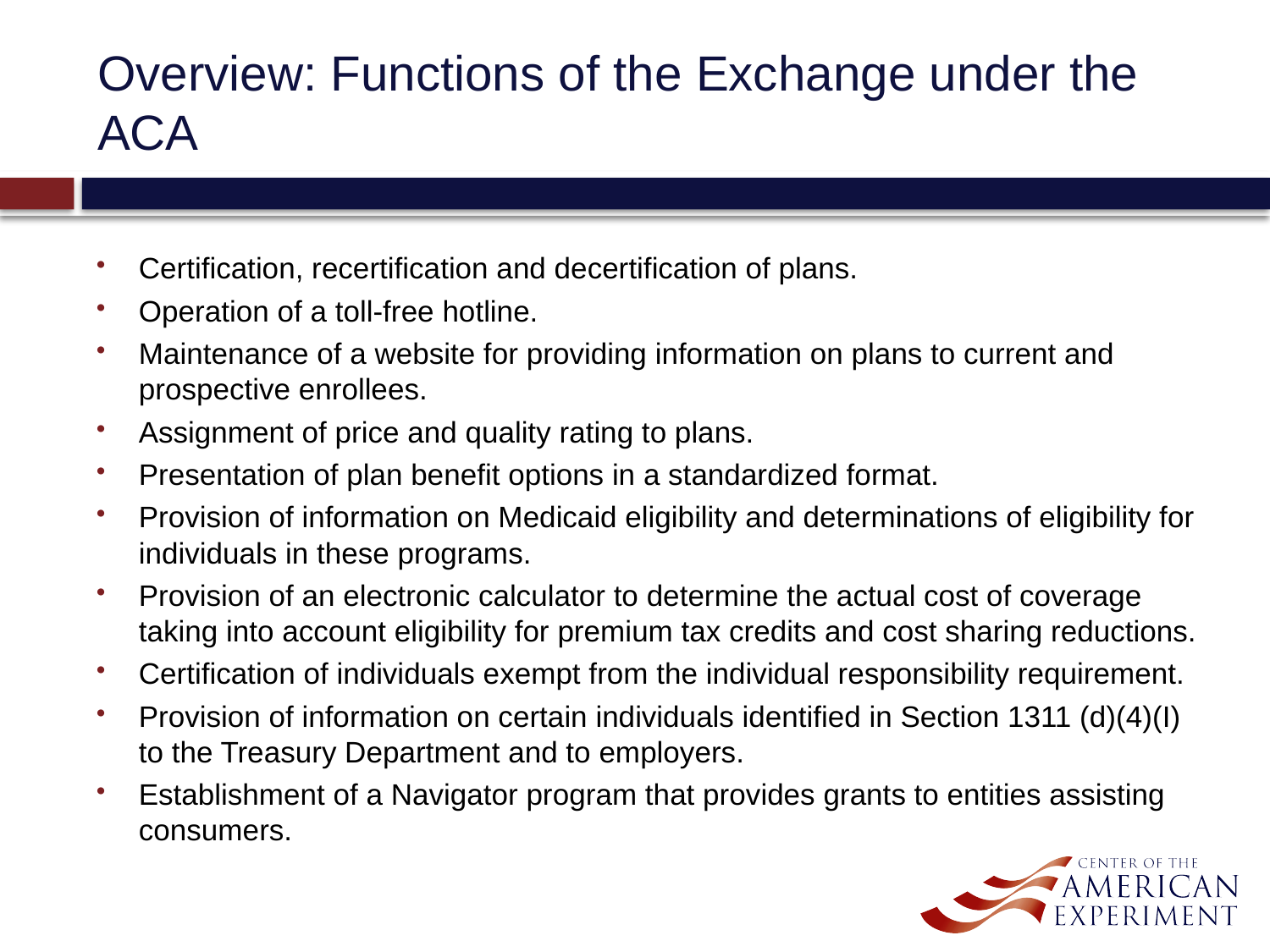

# Overview: Functions of the Exchange under the ACA
Certification, recertification and decertification of plans.
Operation of a toll-free hotline.
Maintenance of a website for providing information on plans to current and prospective enrollees.
Assignment of price and quality rating to plans.
Presentation of plan benefit options in a standardized format.
Provision of information on Medicaid eligibility and determinations of eligibility for individuals in these programs.
Provision of an electronic calculator to determine the actual cost of coverage taking into account eligibility for premium tax credits and cost sharing reductions.
Certification of individuals exempt from the individual responsibility requirement.
Provision of information on certain individuals identified in Section 1311 (d)(4)(I) to the Treasury Department and to employers.
Establishment of a Navigator program that provides grants to entities assisting consumers.